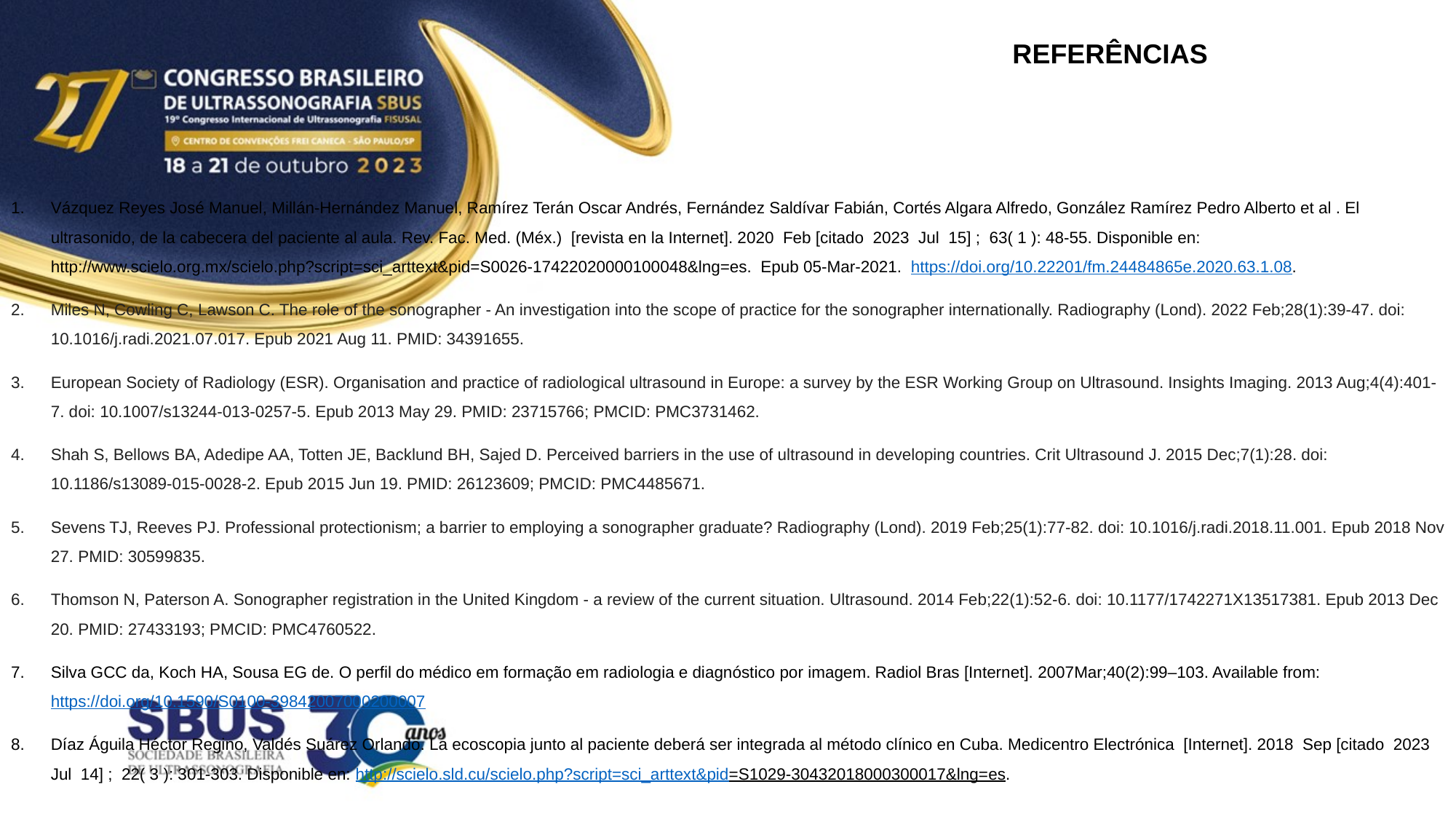

REFERÊNCIAS
Vázquez Reyes José Manuel, Millán-Hernández Manuel, Ramírez Terán Oscar Andrés, Fernández Saldívar Fabián, Cortés Algara Alfredo, González Ramírez Pedro Alberto et al . El ultrasonido, de la cabecera del paciente al aula. Rev. Fac. Med. (Méx.)  [revista en la Internet]. 2020  Feb [citado  2023  Jul  15] ;  63( 1 ): 48-55. Disponible en: http://www.scielo.org.mx/scielo.php?script=sci_arttext&pid=S0026-17422020000100048&lng=es.  Epub 05-Mar-2021.  https://doi.org/10.22201/fm.24484865e.2020.63.1.08.
Miles N, Cowling C, Lawson C. The role of the sonographer - An investigation into the scope of practice for the sonographer internationally. Radiography (Lond). 2022 Feb;28(1):39-47. doi: 10.1016/j.radi.2021.07.017. Epub 2021 Aug 11. PMID: 34391655.
European Society of Radiology (ESR). Organisation and practice of radiological ultrasound in Europe: a survey by the ESR Working Group on Ultrasound. Insights Imaging. 2013 Aug;4(4):401-7. doi: 10.1007/s13244-013-0257-5. Epub 2013 May 29. PMID: 23715766; PMCID: PMC3731462.
Shah S, Bellows BA, Adedipe AA, Totten JE, Backlund BH, Sajed D. Perceived barriers in the use of ultrasound in developing countries. Crit Ultrasound J. 2015 Dec;7(1):28. doi: 10.1186/s13089-015-0028-2. Epub 2015 Jun 19. PMID: 26123609; PMCID: PMC4485671.
Sevens TJ, Reeves PJ. Professional protectionism; a barrier to employing a sonographer graduate? Radiography (Lond). 2019 Feb;25(1):77-82. doi: 10.1016/j.radi.2018.11.001. Epub 2018 Nov 27. PMID: 30599835.
Thomson N, Paterson A. Sonographer registration in the United Kingdom - a review of the current situation. Ultrasound. 2014 Feb;22(1):52-6. doi: 10.1177/1742271X13517381. Epub 2013 Dec 20. PMID: 27433193; PMCID: PMC4760522.
Silva GCC da, Koch HA, Sousa EG de. O perfil do médico em formação em radiologia e diagnóstico por imagem. Radiol Bras [Internet]. 2007Mar;40(2):99–103. Available from: https://doi.org/10.1590/S0100-39842007000200007
Díaz Águila Héctor Regino, Valdés Suárez Orlando. La ecoscopia junto al paciente deberá ser integrada al método clínico en Cuba. Medicentro Electrónica  [Internet]. 2018  Sep [citado  2023  Jul  14] ;  22( 3 ): 301-303. Disponible en: http://scielo.sld.cu/scielo.php?script=sci_arttext&pid=S1029-30432018000300017&lng=es.